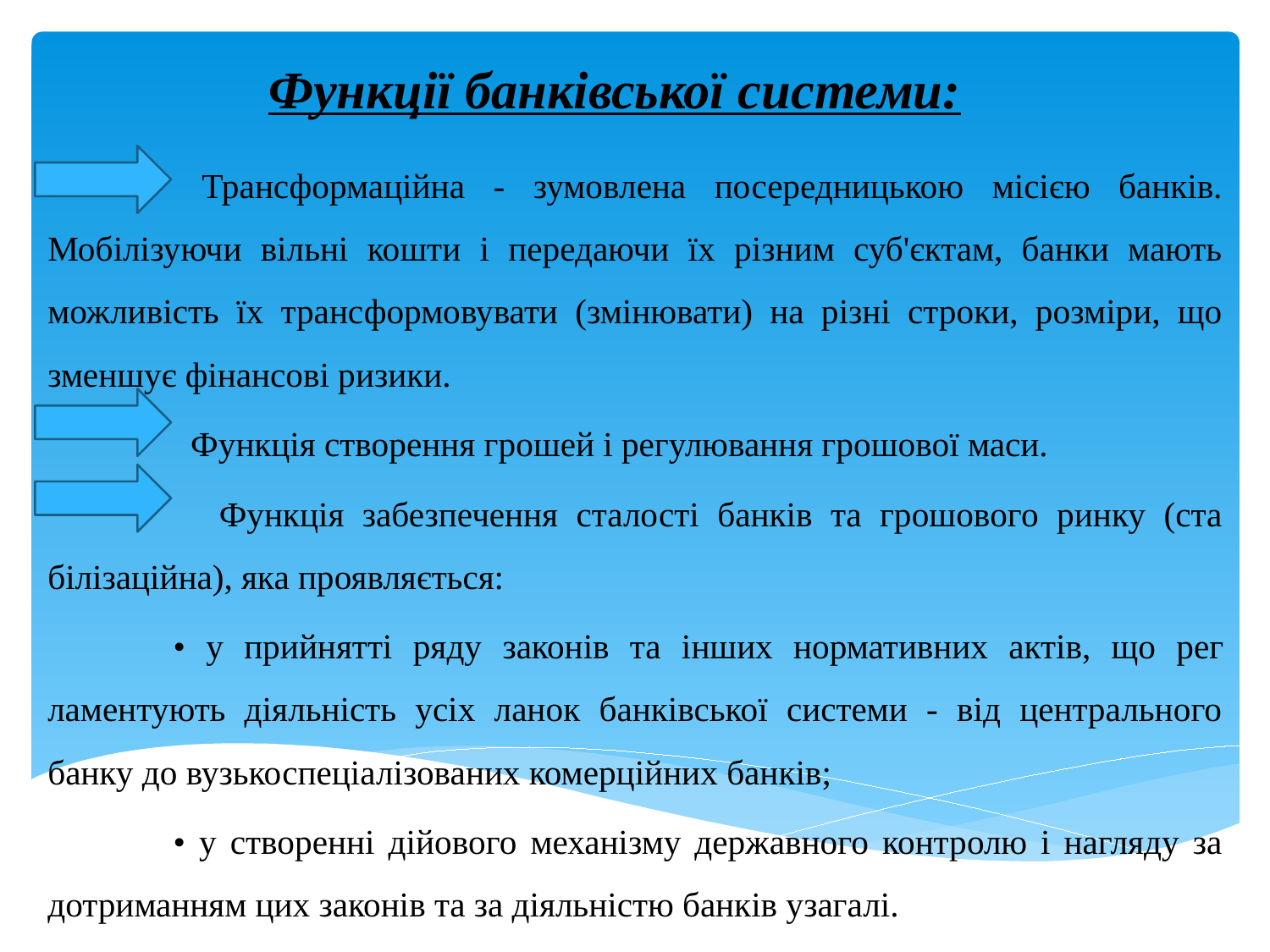

# Функції банківської системи:
	 Трансформаційна - зумовлена посередницькою місією банків. Мобілізуючи вільні кошти і передаючи їх різним суб'єктам, банки мають можливість їх трансформовувати (змінювати) на різні строки, розміри, що зменшує фінансові ризики.
	  Функція створення грошей і регулювання грошової маси.
 	  Функція забезпечення сталості банків та грошового ринку (ста­білізаційна), яка проявляється:
	• у прийнятті ряду законів та інших нормативних актів, що рег­ламентують діяльність усіх ланок банківської системи - від центрального банку до вузькоспеціалізованих комерційних банків;
	• у створенні дійового механізму державного контролю і нагляду за дотриманням цих законів та за діяльністю банків узагалі.